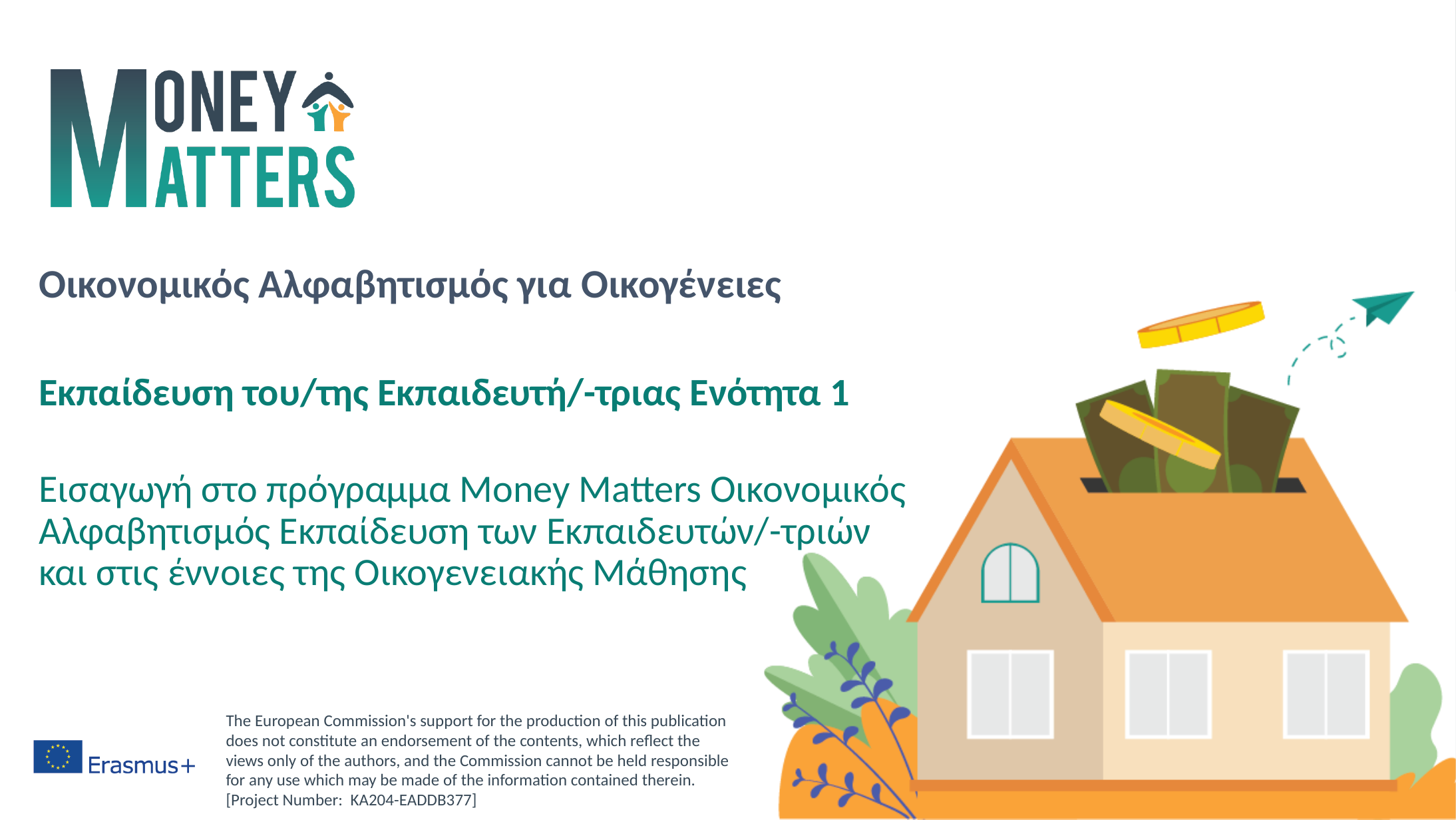

# Οικονομικός Αλφαβητισμός για Οικογένειες
Εκπαίδευση του/της Εκπαιδευτή/-τριας Ενότητα 1

Εισαγωγή στο πρόγραμμα Money Matters Οικονομικός Αλφαβητισμός Εκπαίδευση των Εκπαιδευτών/-τριών και στις έννοιες της Οικογενειακής Μάθησης